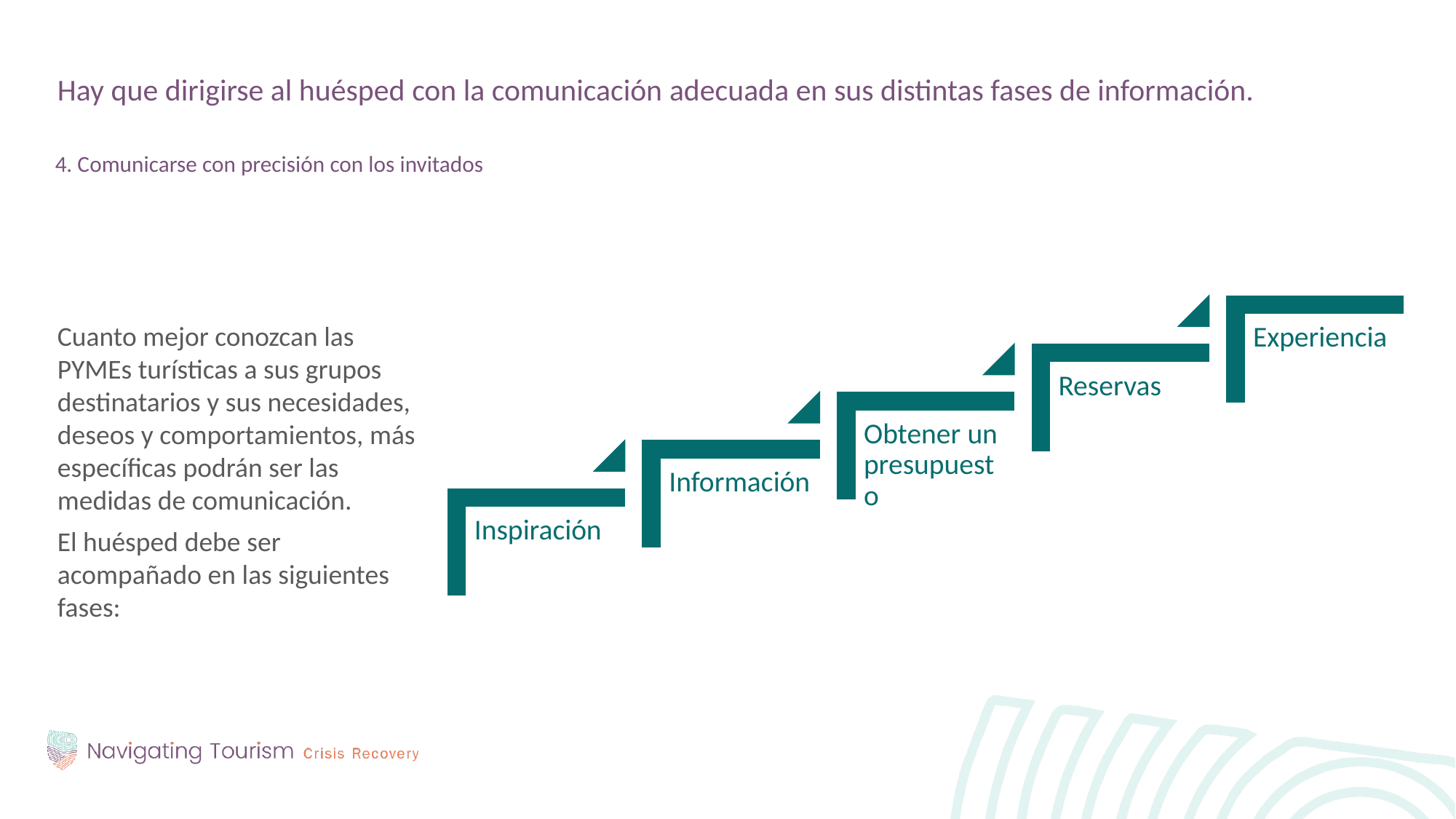

Hay que dirigirse al huésped con la comunicación adecuada en sus distintas fases de información.
4. Comunicarse con precisión con los invitados

Cuanto mejor conozcan las PYMEs turísticas a sus grupos destinatarios y sus necesidades, deseos y comportamientos, más específicas podrán ser las medidas de comunicación.
El huésped debe ser acompañado en las siguientes fases:

Experiencia

Reservas

Obtener un presupuesto

Información

Inspiración